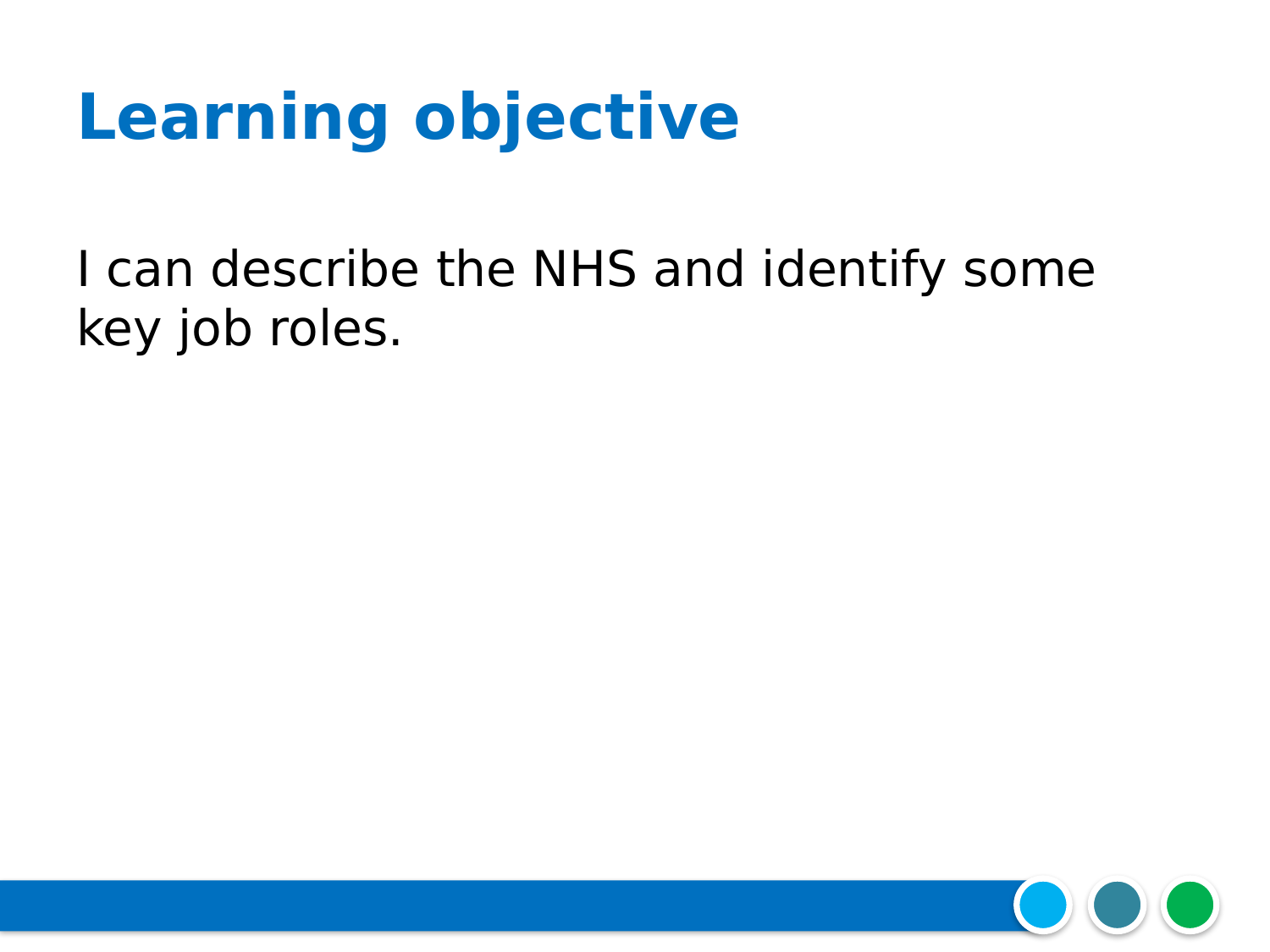

# Learning objective
I can describe the NHS and identify some key job roles.